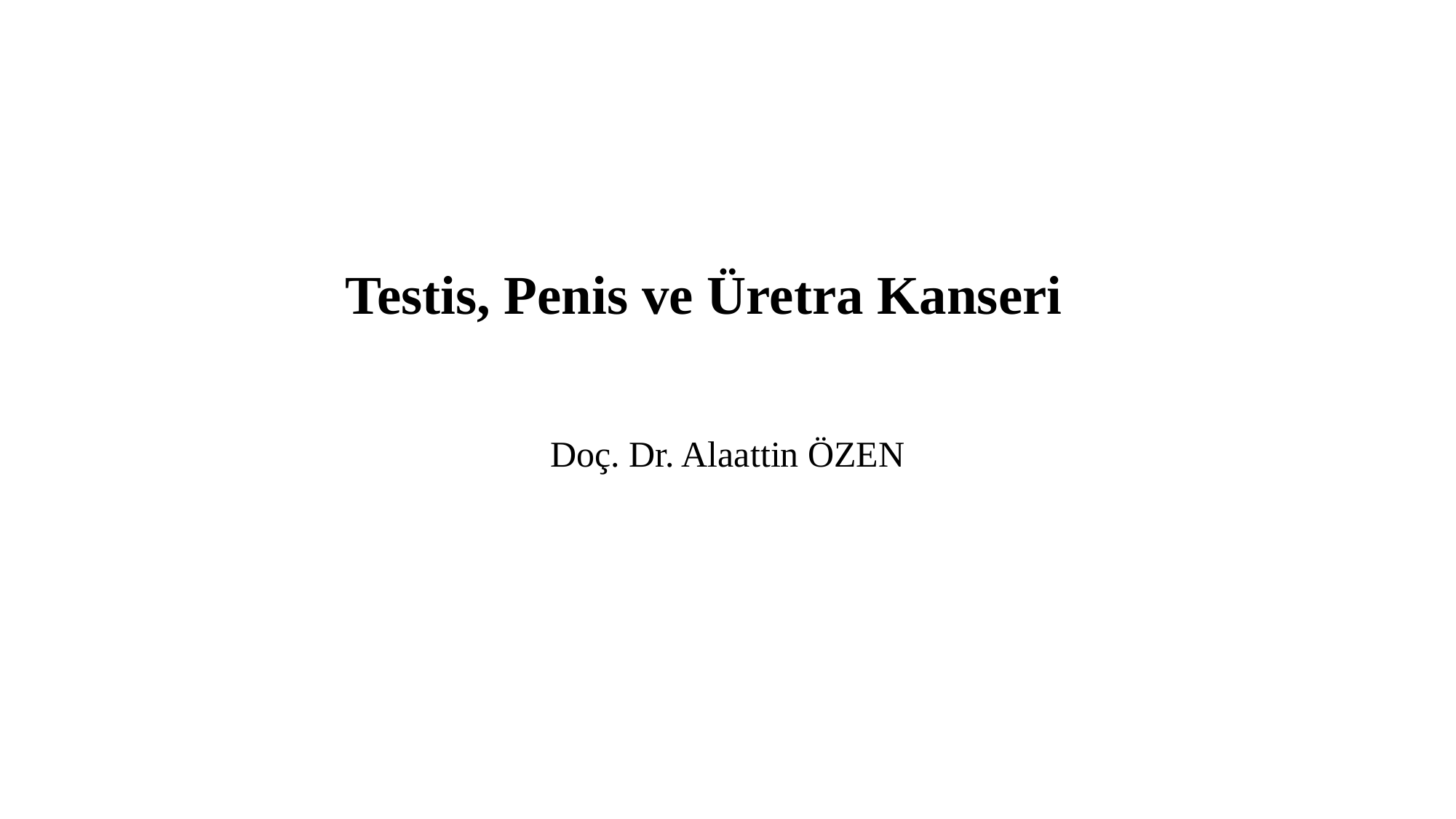

# Testis, Penis ve Üretra Kanseri
Doç. Dr. Alaattin ÖZEN